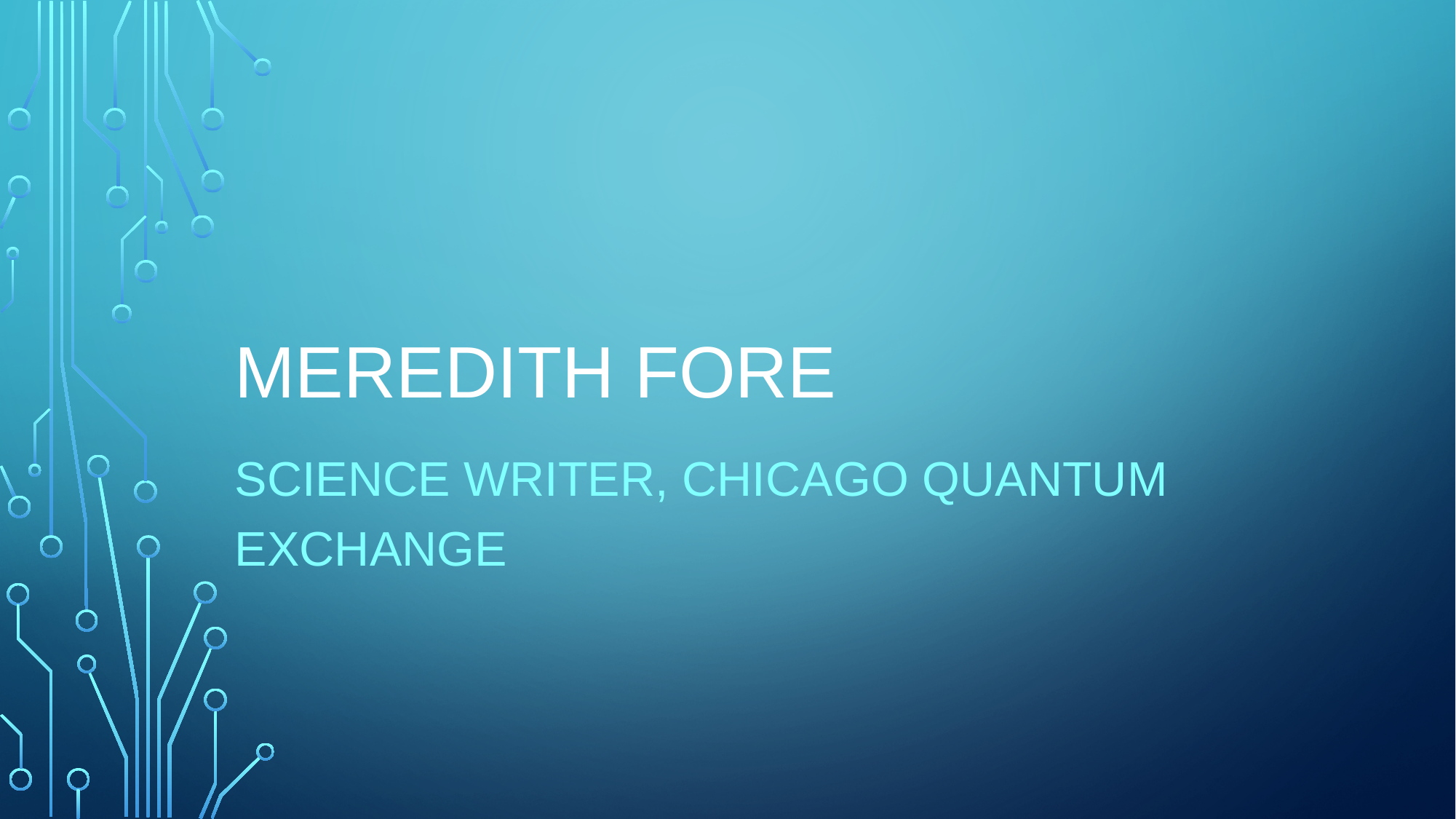

# Meredith Fore
Science Writer, Chicago Quantum Exchange